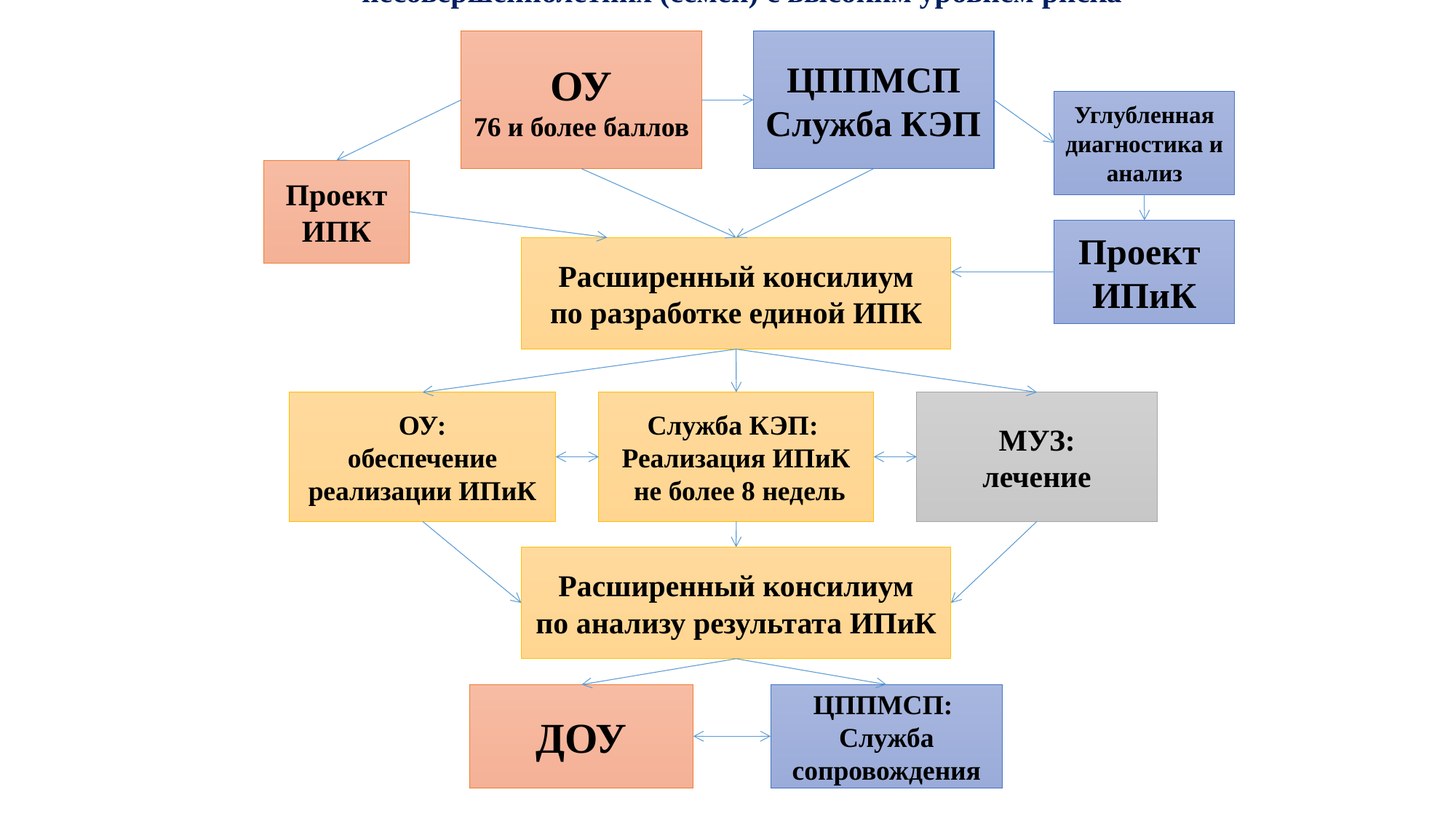

Алгоритм взаимодействия ОУ и МБУ «ЦППМСП» г. Перми по коррекции и реабилитации несовершеннолетних (семей) с высоким уровнем риска
ОУ
76 и более баллов
ЦППМСП
Служба КЭП
Углубленная диагностика и анализ
Проект
ИПК
Проект
ИПиК
Расширенный консилиум
по разработке единой ИПК
ОУ:
обеспечение реализации ИПиК
Служба КЭП:
Реализация ИПиК
 не более 8 недель
МУЗ:
лечение
Расширенный консилиум
по анализу результата ИПиК
ДОУ
ЦППМСП:
Служба сопровождения